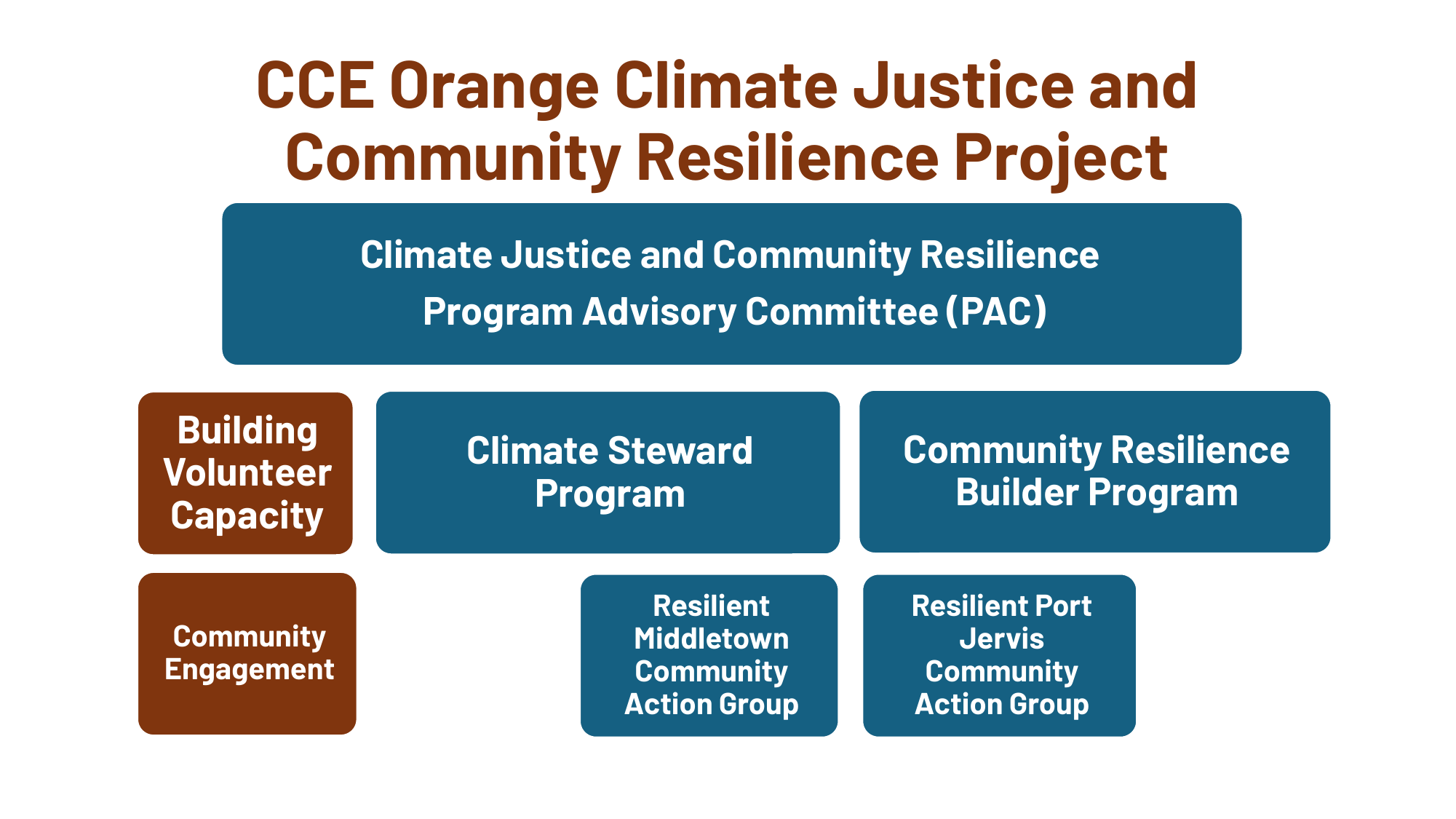

# CCE Orange Climate Justice and Community Resilience Project
Climate Justice and Community Resilience
Program Advisory Committee (PAC)
Climate Steward Program
Resilient Port Jervis Community Action Group
Resilient Middletown Community Action Group
Community Resilience Builder Program
Community Engagement
Building Volunteer Capacity